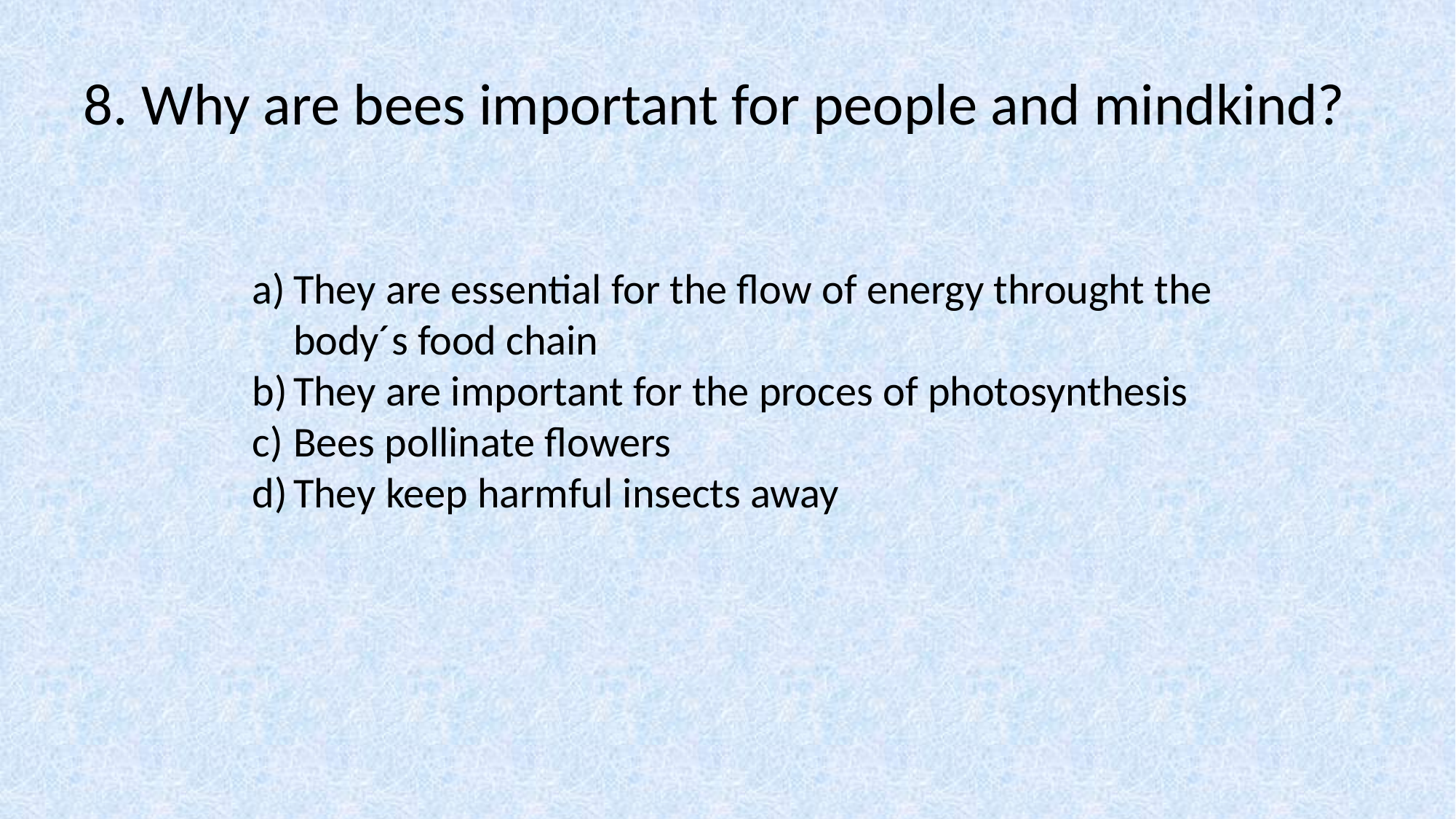

# 8. Why are bees important for people and mindkind?
They are essential for the flow of energy throught the body´s food chain
They are important for the proces of photosynthesis
Bees pollinate flowers
They keep harmful insects away